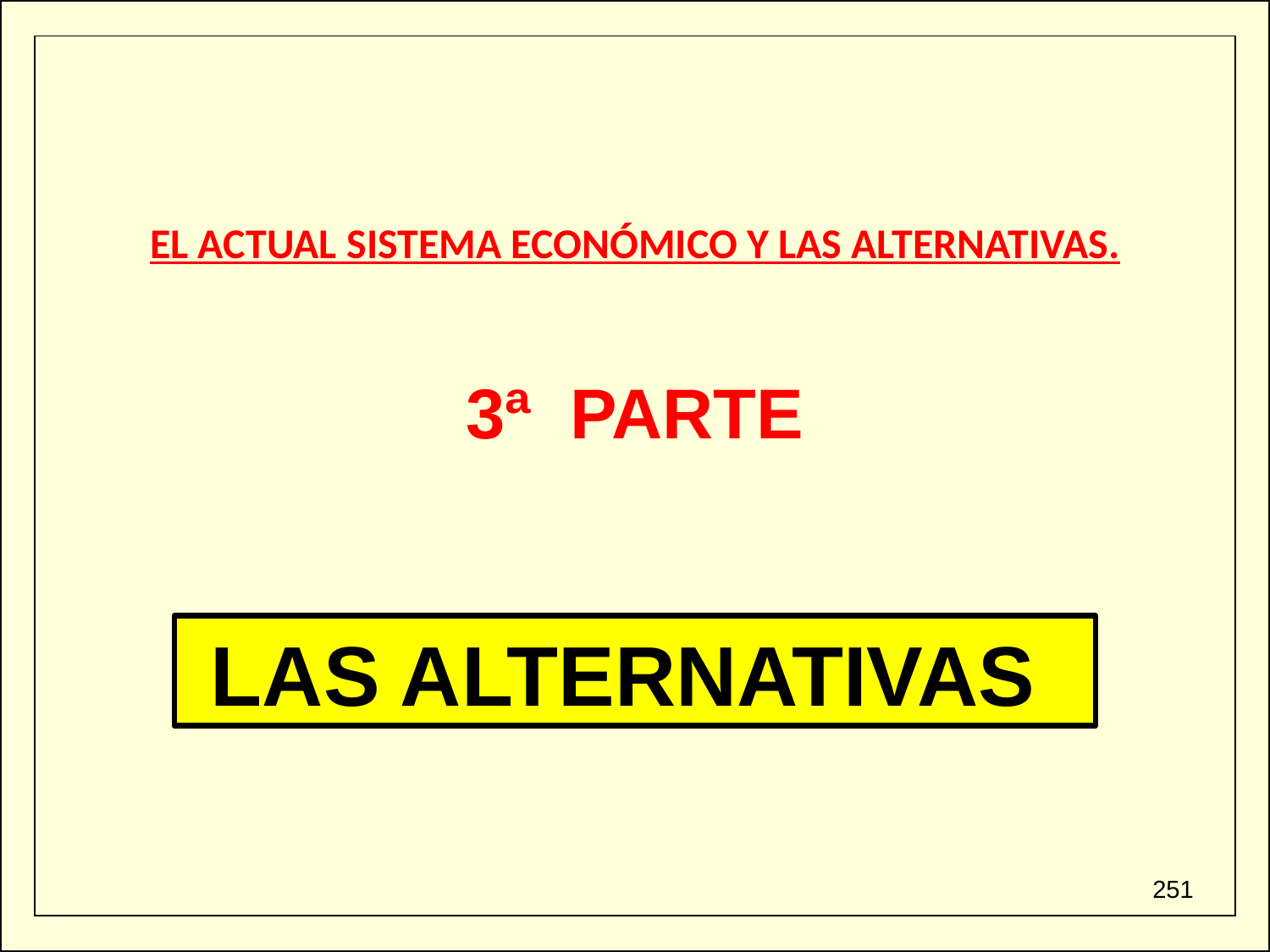

# EL ACTUAL SISTEMA ECONÓMICO Y LAS ALTERNATIVAS. 3ª  PARTE
LAS ALTERNATIVAS
251